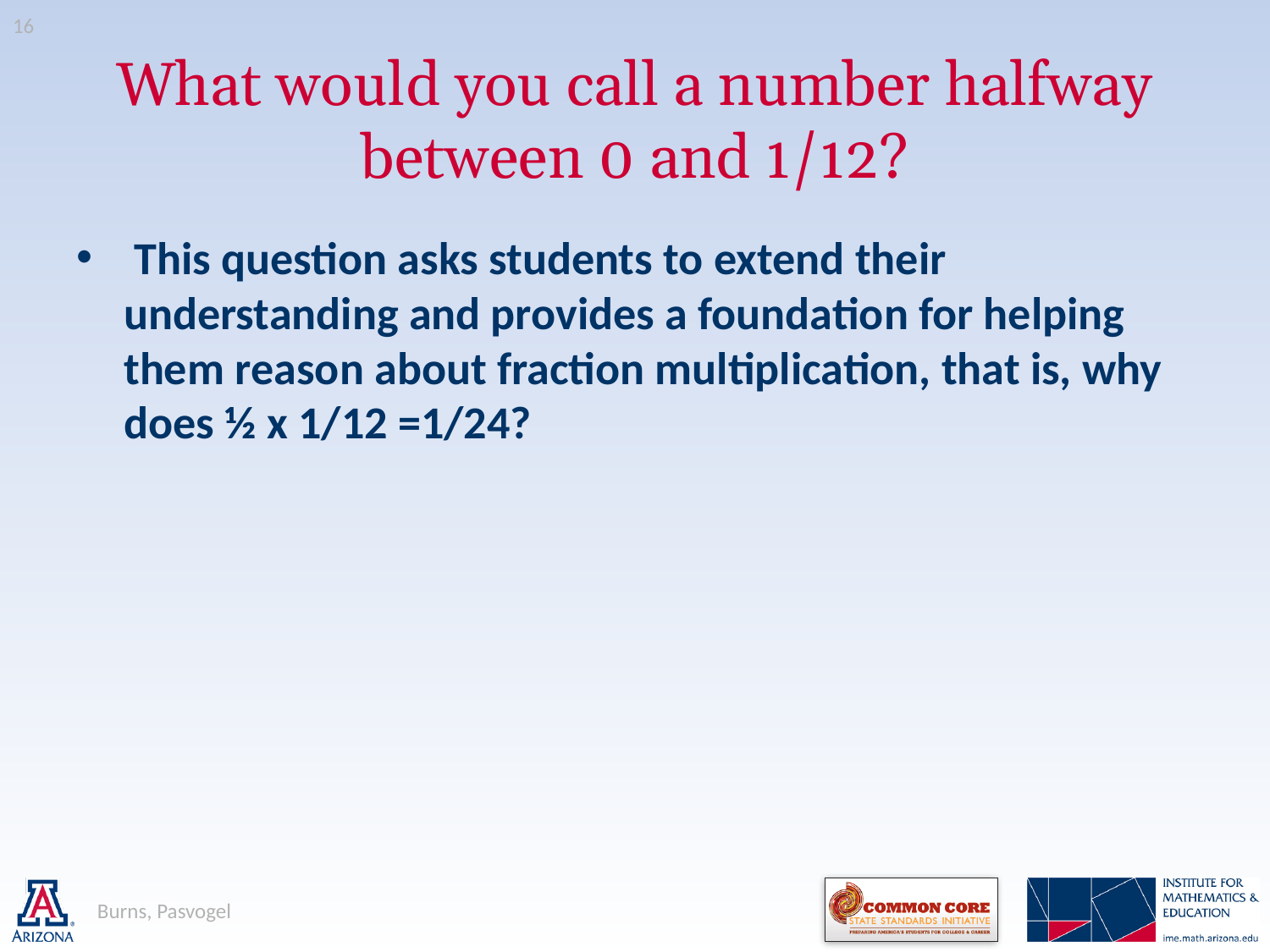

16
# What would you call a number halfway between 0 and 1/12?
 This question asks students to extend their understanding and provides a foundation for helping them reason about fraction multiplication, that is, why does ½ x 1/12 =1/24?
Burns, Pasvogel